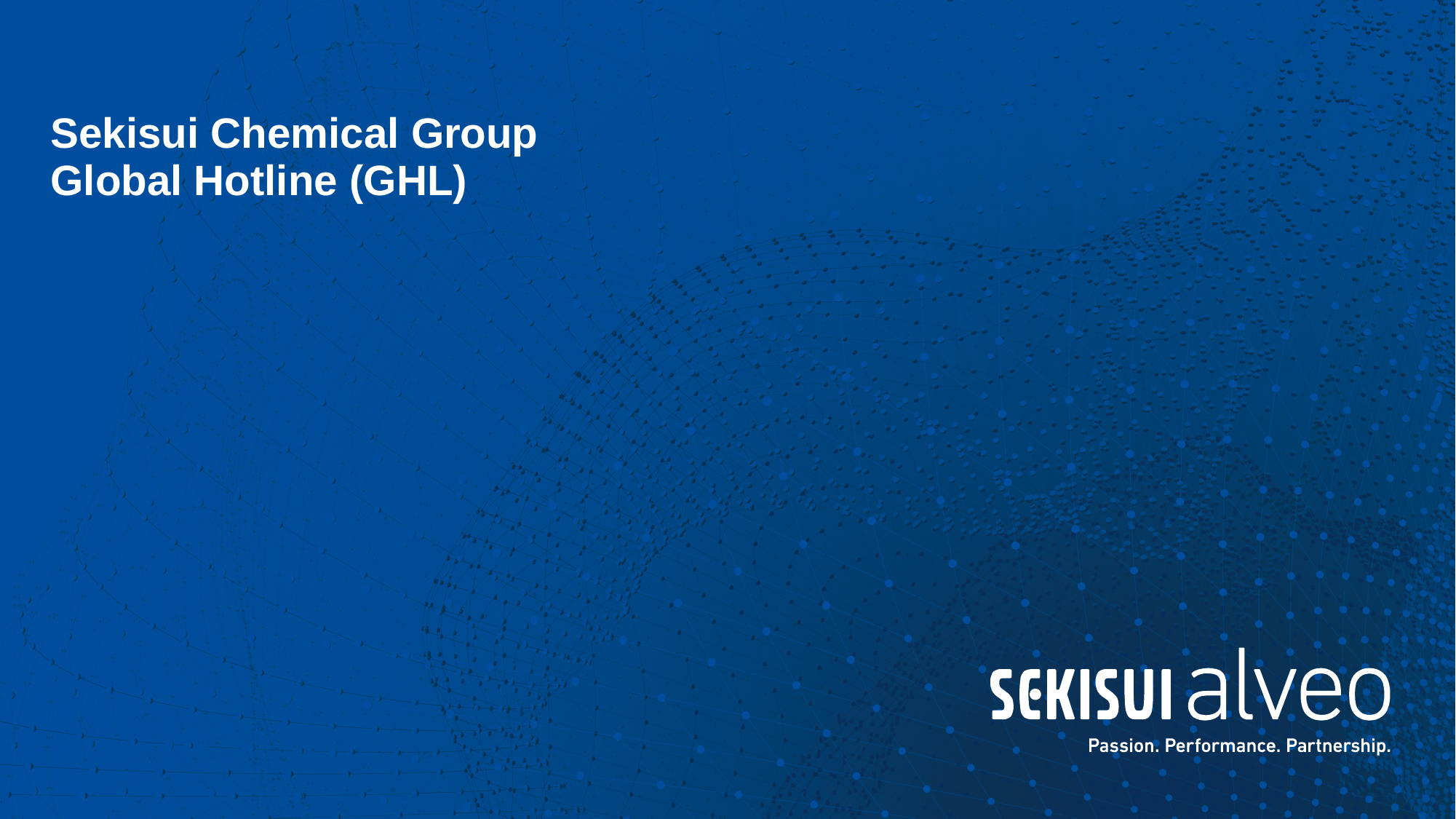

# Sekisui Chemical Group Global Hotline (GHL)